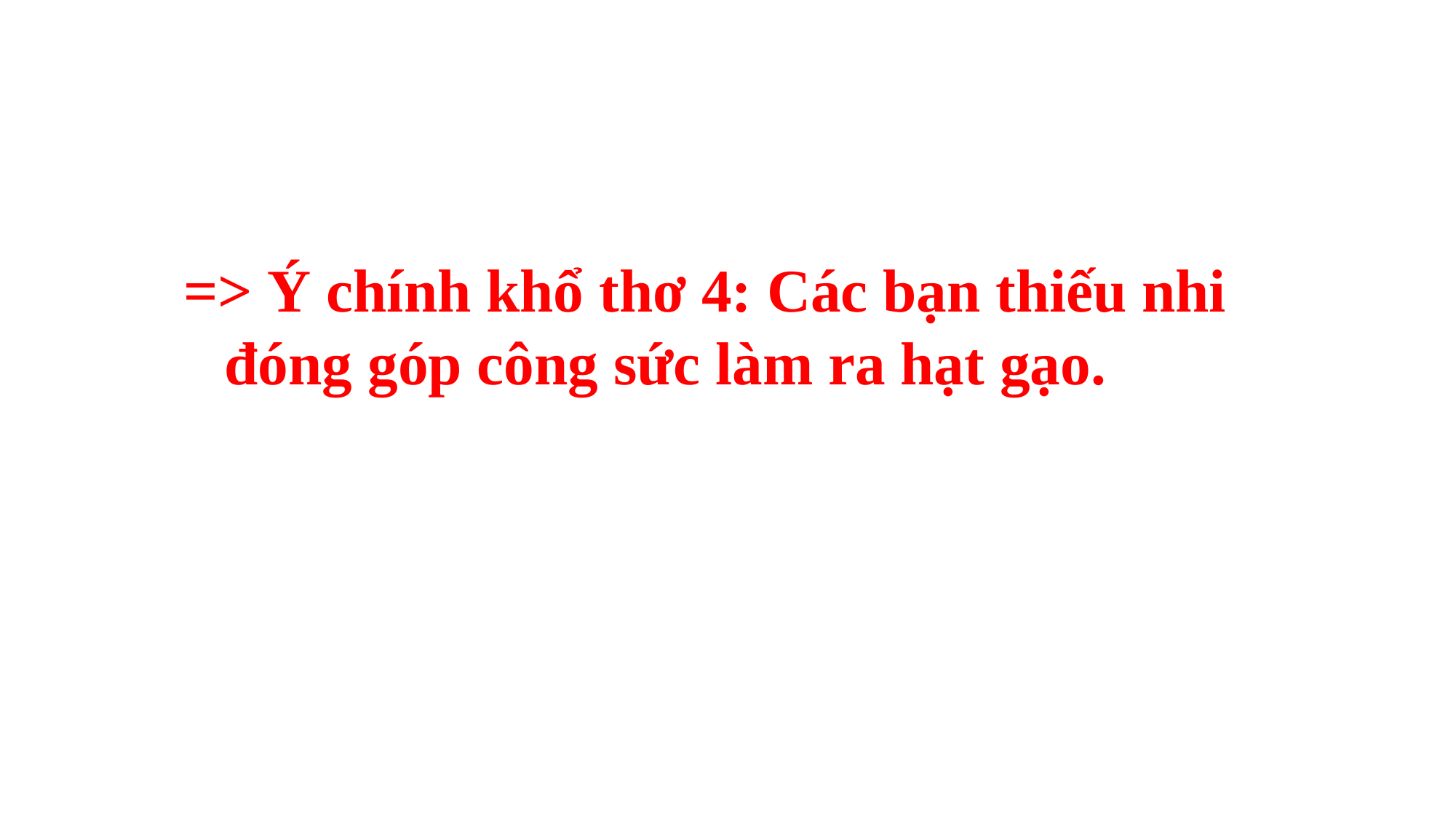

=> Ý chính khổ thơ 4: Các bạn thiếu nhi đóng góp công sức làm ra hạt gạo.